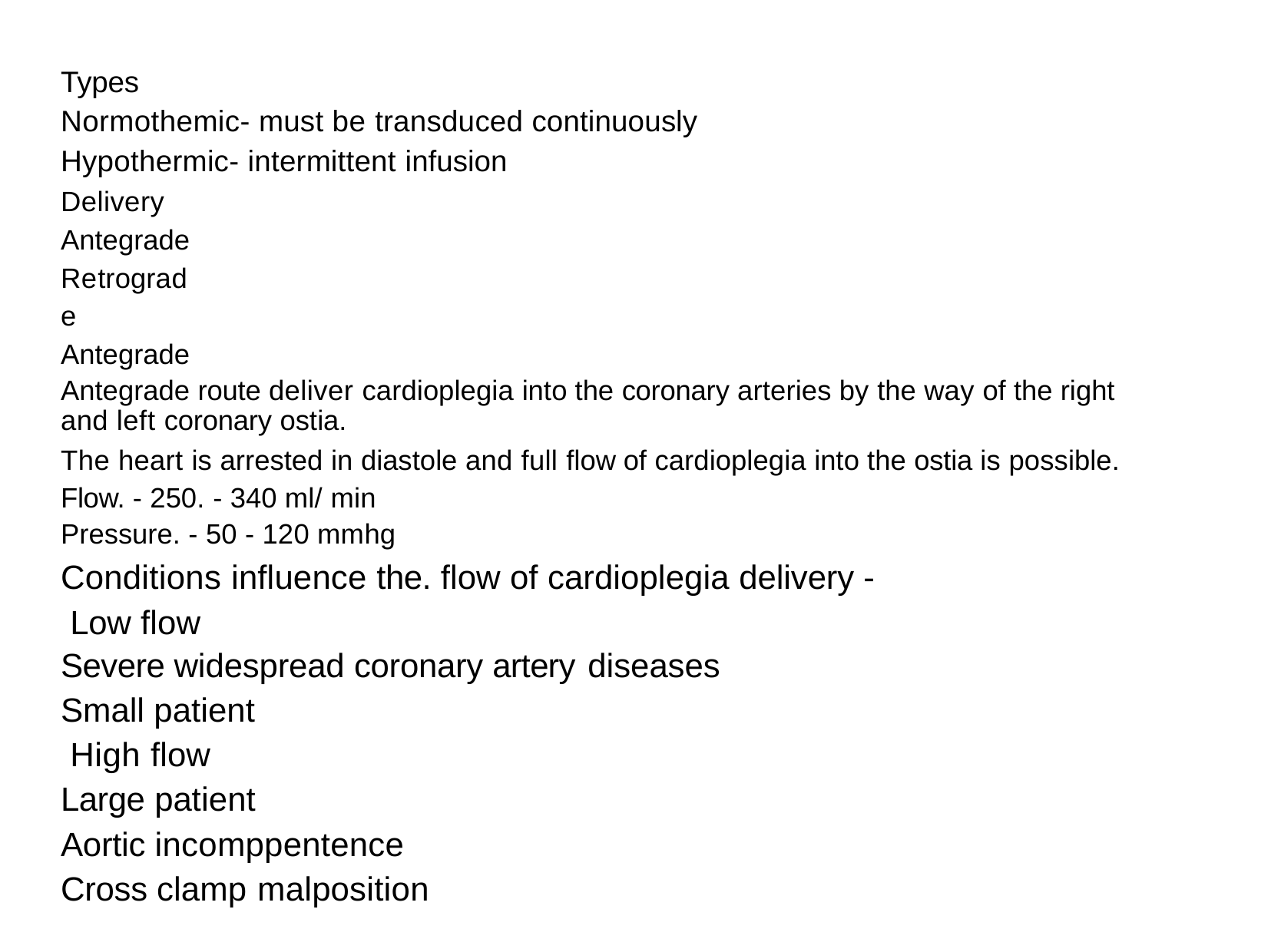

Types
Normothemic- must be transduced continuously  Hypothermic- intermittent infusion
Delivery  Antegrade  Retrograde  Antegrade
Antegrade route deliver cardioplegia into the coronary arteries by the way of the right  and left coronary ostia.
The heart is arrested in diastole and full ﬂow of cardioplegia into the ostia is possible.  Flow. - 250. - 340 ml/ min
Pressure. - 50 - 120 mmhg
Conditions inﬂuence the. ﬂow of cardioplegia delivery -  Low ﬂow
Severe widespread coronary artery diseases
Small patient  High ﬂow  Large patient
Aortic incomppentence  Cross clamp malposition
Malavika M.
22